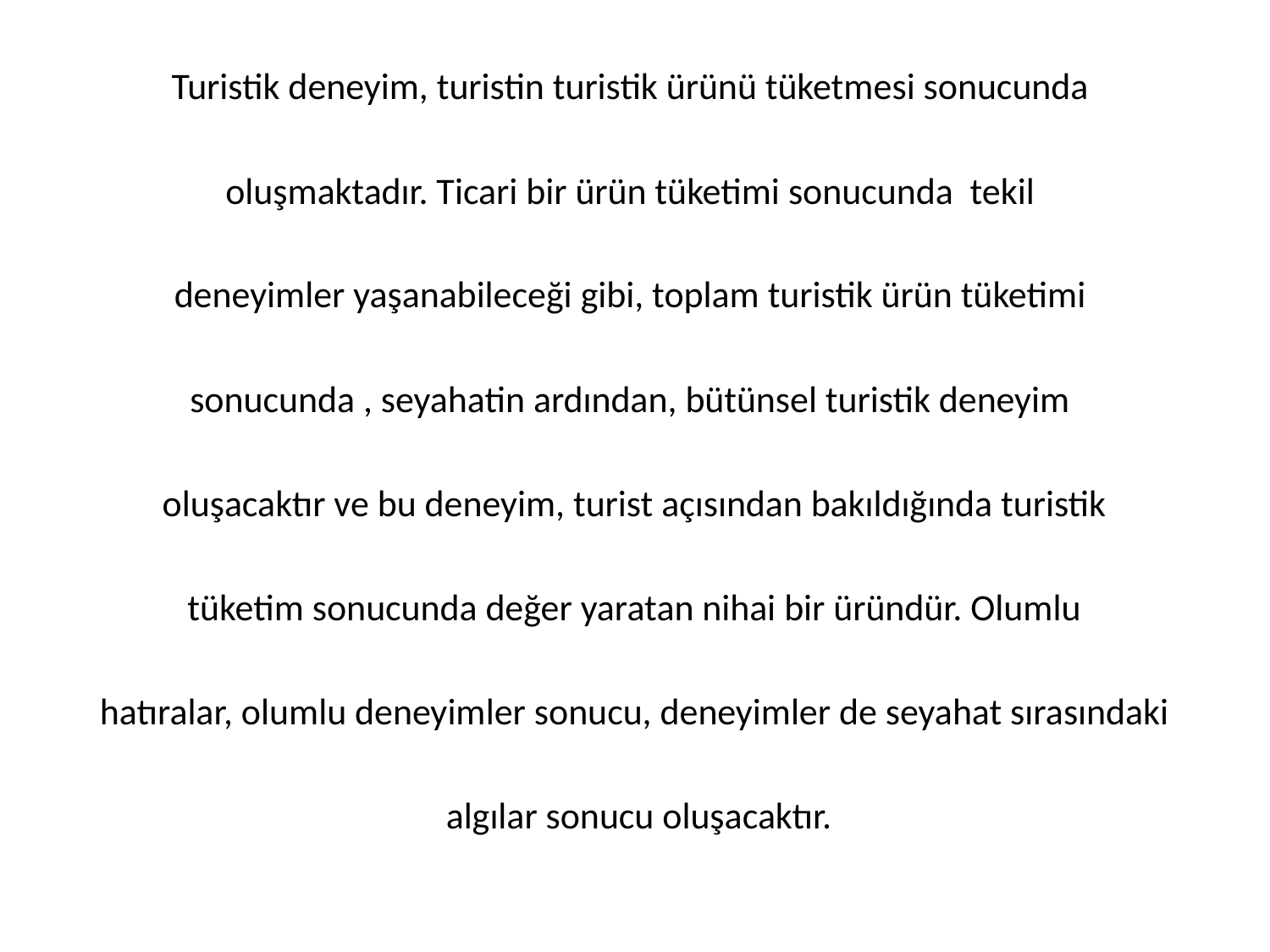

Turistik deneyim, turistin turistik ürünü tüketmesi sonucunda

oluşmaktadır. Ticari bir ürün tüketimi sonucunda  tekil

deneyimler yaşanabileceği gibi, toplam turistik ürün tüketimi

sonucunda , seyahatin ardından, bütünsel turistik deneyim

oluşacaktır ve bu deneyim, turist açısından bakıldığında turistik

 tüketim sonucunda değer yaratan nihai bir üründür. Olumlu

hatıralar, olumlu deneyimler sonucu, deneyimler de seyahat sırasındaki

 algılar sonucu oluşacaktır.